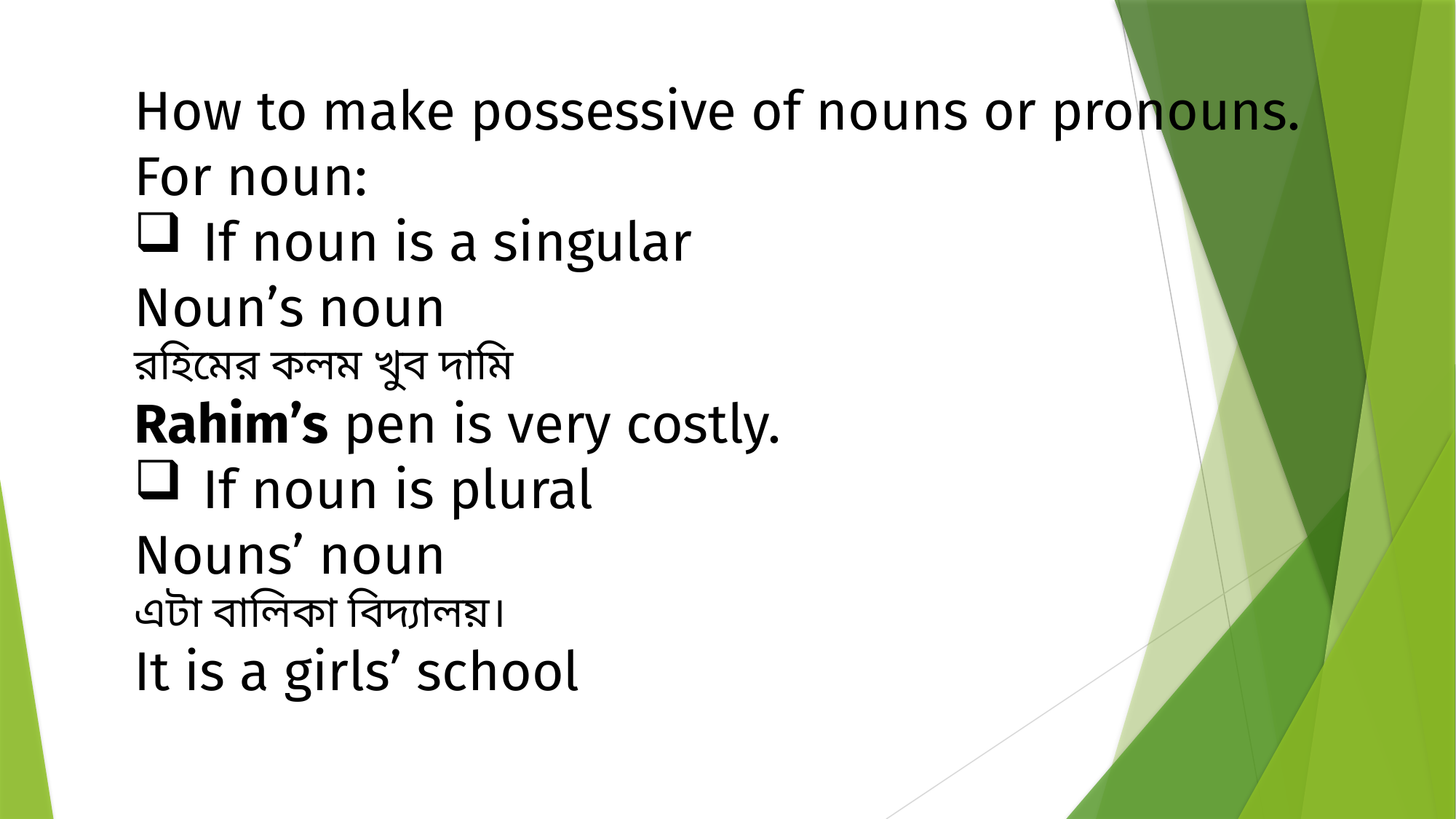

How to make possessive of nouns or pronouns.
For noun:
If noun is a singular
Noun’s noun
রহিমের কলম খুব দামি
Rahim’s pen is very costly.
If noun is plural
Nouns’ noun
এটা বালিকা বিদ্যালয়।
It is a girls’ school